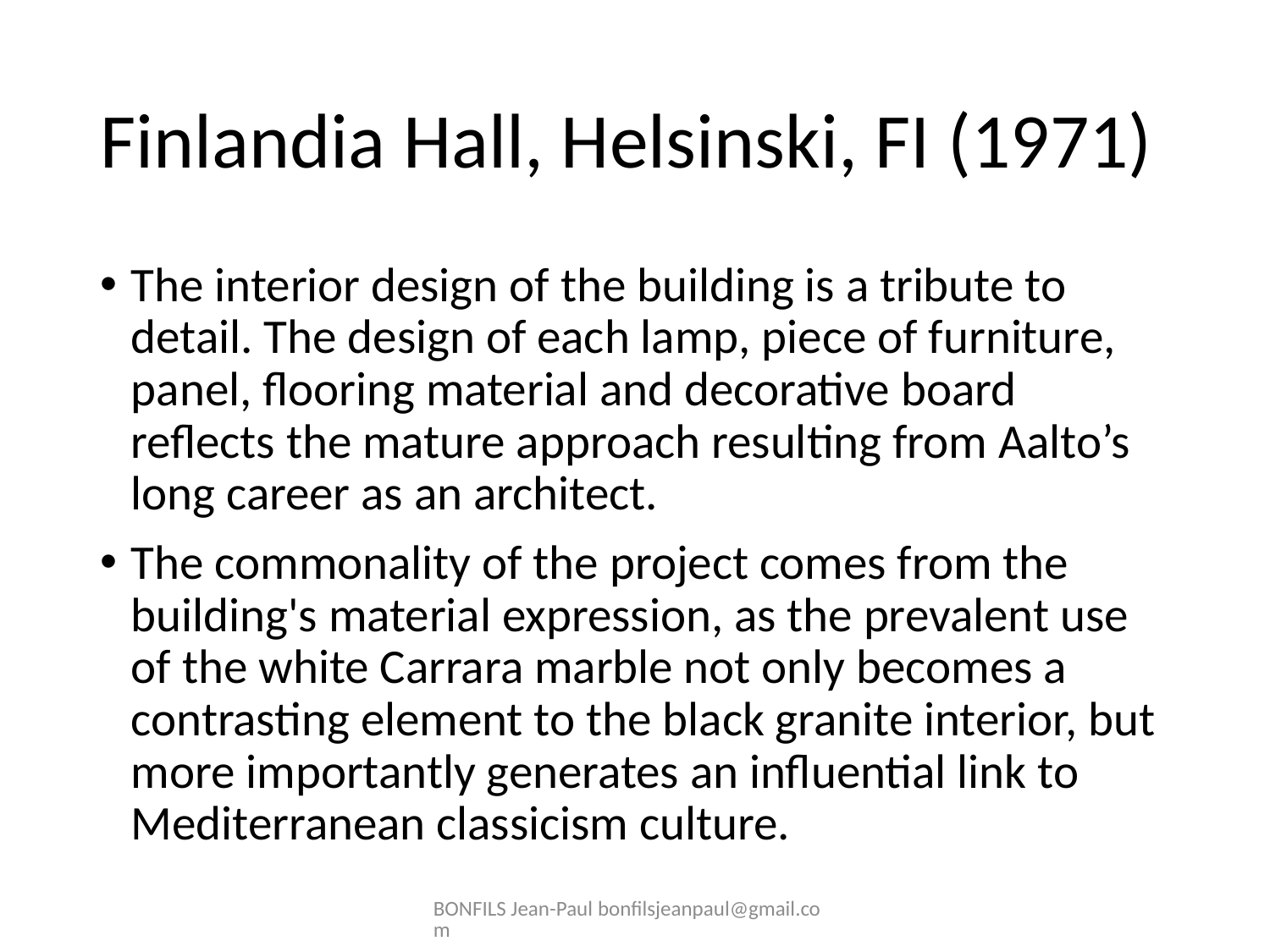

# Finlandia Hall, Helsinski, FI (1971)
The interior design of the building is a tribute to detail. The design of each lamp, piece of furniture, panel, flooring material and decorative board reflects the mature approach resulting from Aalto’s long career as an architect.
The commonality of the project comes from the building's material expression, as the prevalent use of the white Carrara marble not only becomes a contrasting element to the black granite interior, but more importantly generates an influential link to Mediterranean classicism culture.
BONFILS Jean-Paul bonfilsjeanpaul@gmail.com